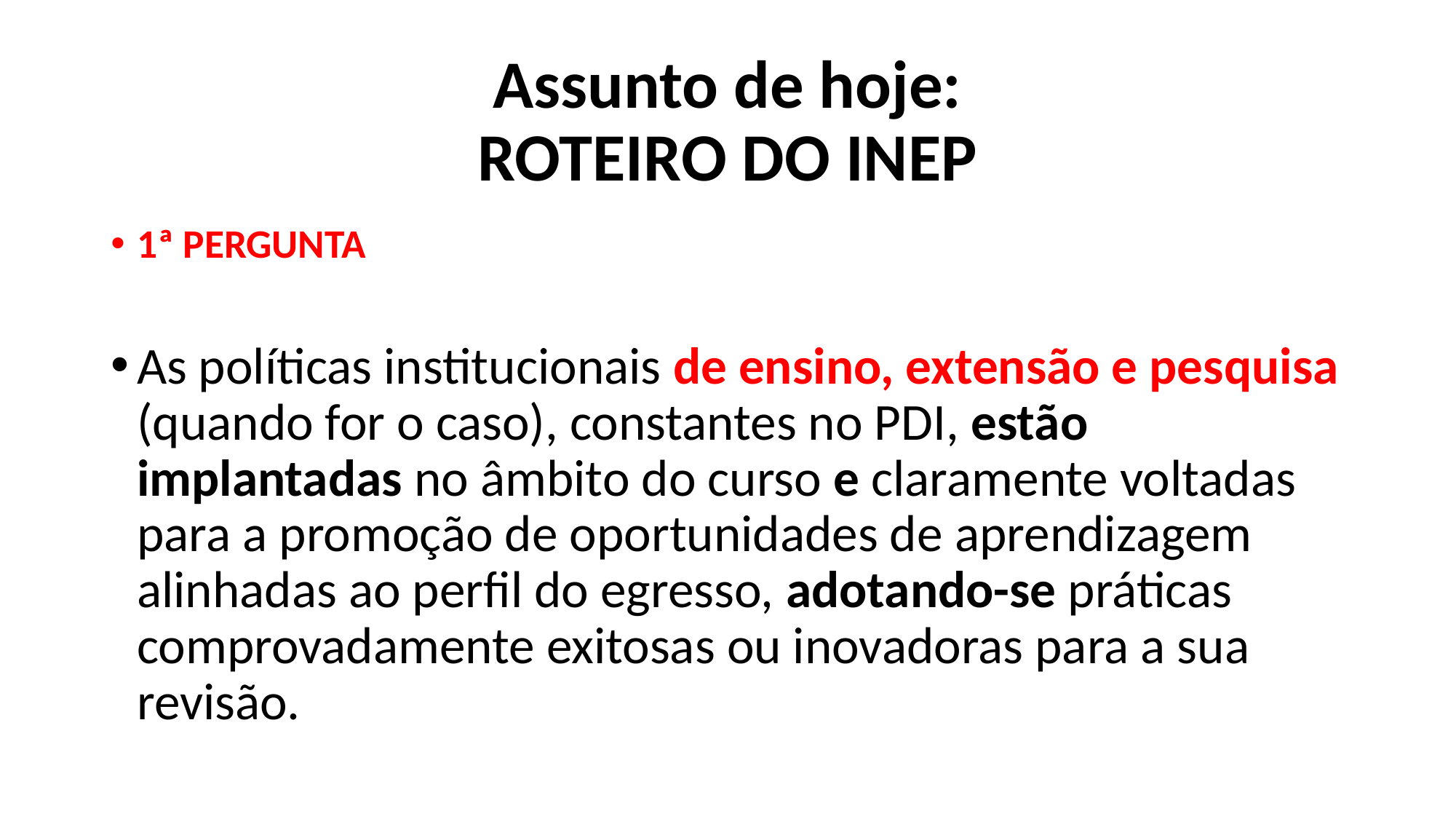

# Assunto de hoje: ROTEIRO DO INEP
1ª PERGUNTA

As políticas institucionais de ensino, extensão e pesquisa (quando for o caso), constantes no PDI, estão implantadas no âmbito do curso e claramente voltadas para a promoção de oportunidades de aprendizagem alinhadas ao perfil do egresso, adotando-se práticas comprovadamente exitosas ou inovadoras para a sua revisão.